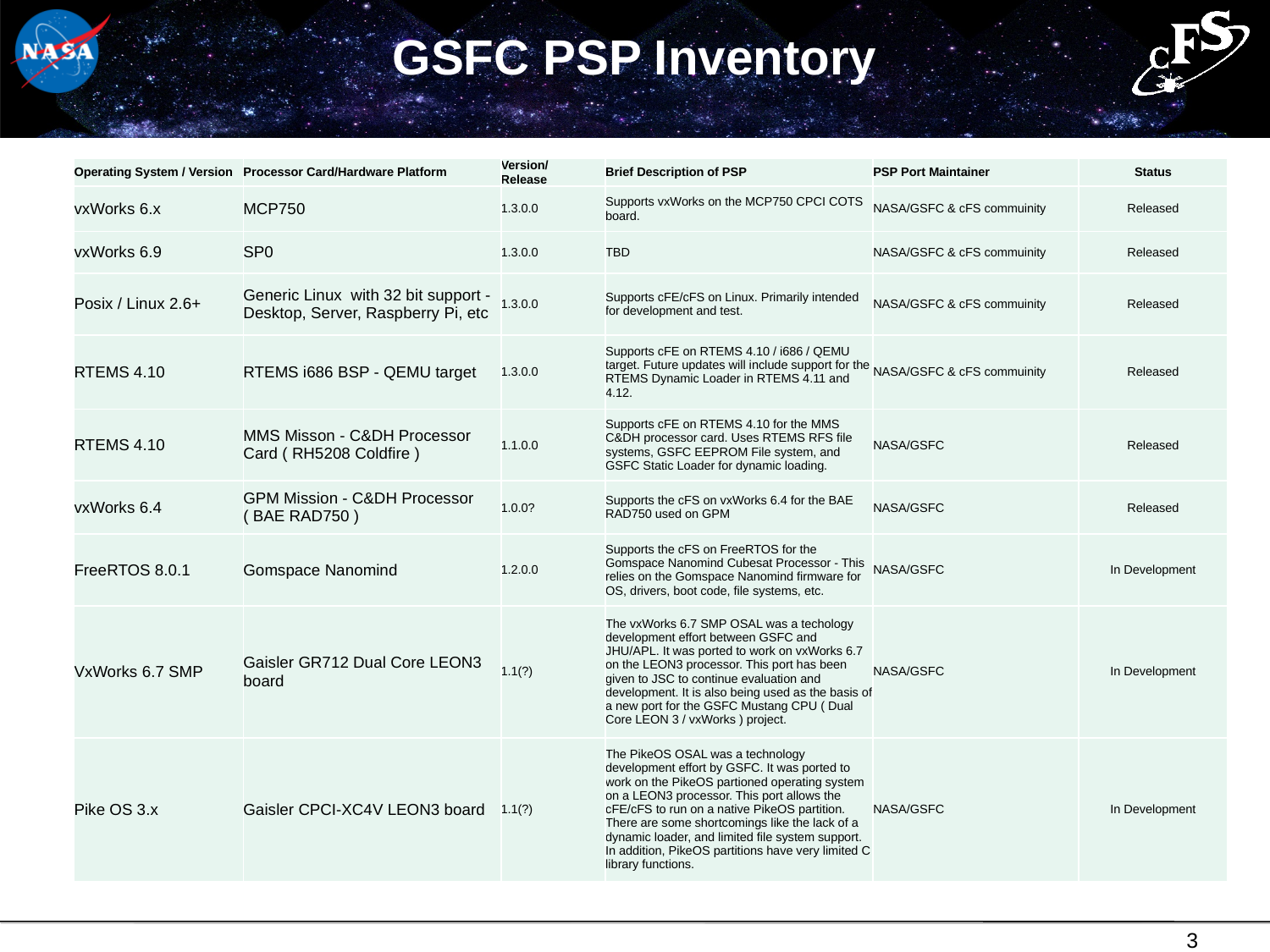

# GSFC PSP Inventory
| Operating System / Version | Processor Card/Hardware Platform | Version/ Release | Brief Description of PSP | PSP Port Maintainer | Status |
| --- | --- | --- | --- | --- | --- |
| vxWorks 6.x | MCP750 | 1.3.0.0 | Supports vxWorks on the MCP750 CPCI COTS board. | NASA/GSFC & cFS commuinity | Released |
| vxWorks 6.9 | SP0 | 1.3.0.0 | TBD | NASA/GSFC & cFS commuinity | Released |
| Posix / Linux 2.6+ | Generic Linux with 32 bit support - Desktop, Server, Raspberry Pi, etc | 1.3.0.0 | Supports cFE/cFS on Linux. Primarily intended for development and test. | NASA/GSFC & cFS commuinity | Released |
| RTEMS 4.10 | RTEMS i686 BSP - QEMU target | 1.3.0.0 | Supports cFE on RTEMS 4.10 / i686 / QEMU target. Future updates will include support for the RTEMS Dynamic Loader in RTEMS 4.11 and 4.12. | NASA/GSFC & cFS commuinity | Released |
| RTEMS 4.10 | MMS Misson - C&DH Processor Card ( RH5208 Coldfire ) | 1.1.0.0 | Supports cFE on RTEMS 4.10 for the MMS C&DH processor card. Uses RTEMS RFS file systems, GSFC EEPROM File system, and GSFC Static Loader for dynamic loading. | NASA/GSFC | Released |
| vxWorks 6.4 | GPM Mission - C&DH Processor ( BAE RAD750 ) | 1.0.0? | Supports the cFS on vxWorks 6.4 for the BAE RAD750 used on GPM | NASA/GSFC | Released |
| FreeRTOS 8.0.1 | Gomspace Nanomind | 1.2.0.0 | Supports the cFS on FreeRTOS for the Gomspace Nanomind Cubesat Processor - This relies on the Gomspace Nanomind firmware for OS, drivers, boot code, file systems, etc. | NASA/GSFC | In Development |
| VxWorks 6.7 SMP | Gaisler GR712 Dual Core LEON3 board | 1.1(?) | The vxWorks 6.7 SMP OSAL was a techology development effort between GSFC and JHU/APL. It was ported to work on vxWorks 6.7 on the LEON3 processor. This port has been given to JSC to continue evaluation and development. It is also being used as the basis of a new port for the GSFC Mustang CPU ( Dual Core LEON 3 / vxWorks ) project. | NASA/GSFC | In Development |
| Pike OS 3.x | Gaisler CPCI-XC4V LEON3 board | 1.1(?) | The PikeOS OSAL was a technology development effort by GSFC. It was ported to work on the PikeOS partioned operating system on a LEON3 processor. This port allows the cFE/cFS to run on a native PikeOS partition. There are some shortcomings like the lack of a dynamic loader, and limited file system support. In addition, PikeOS partitions have very limited C library functions. | NASA/GSFC | In Development |